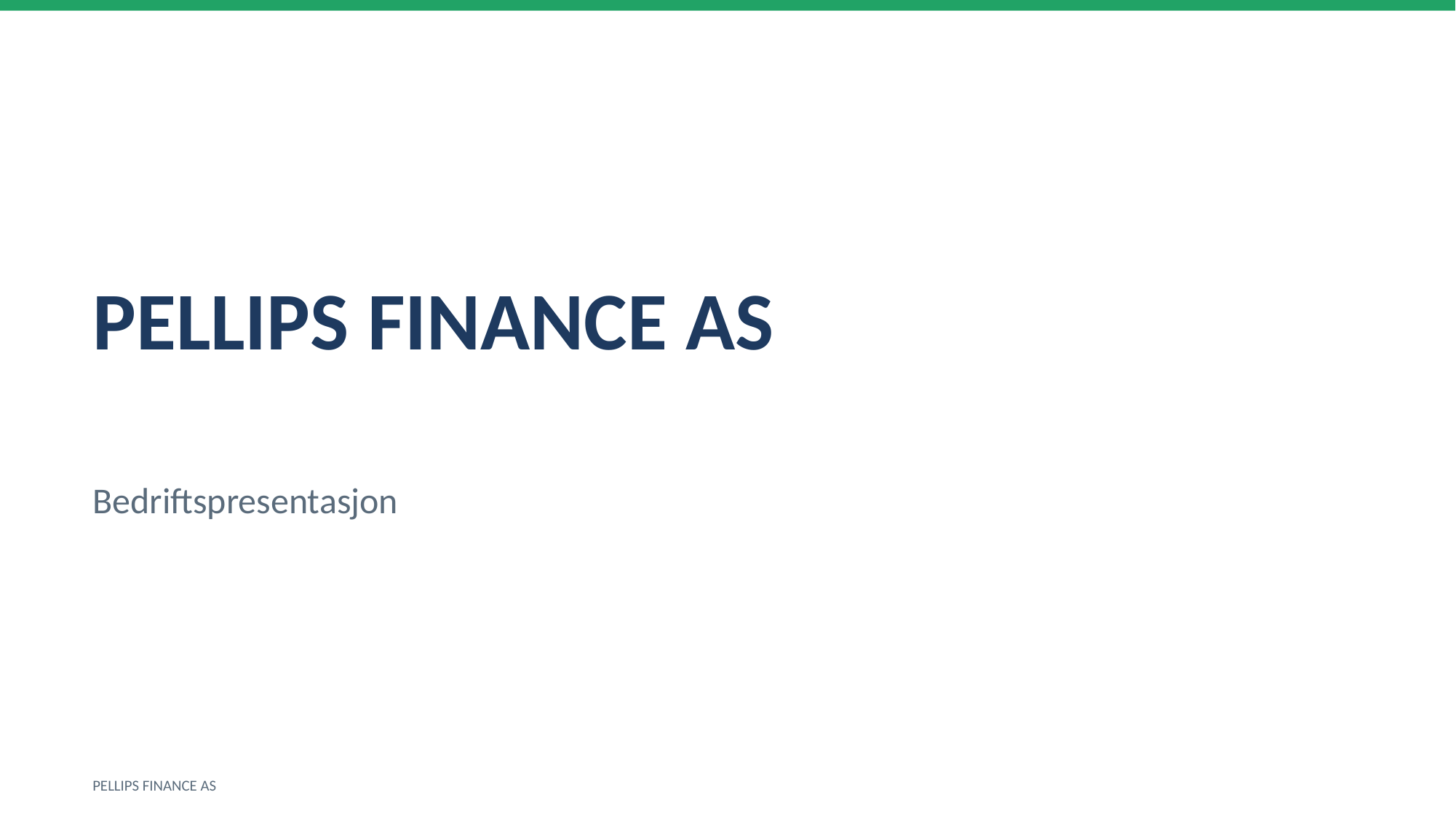

PELLIPS FINANCE AS
Bedriftspresentasjon
PELLIPS FINANCE AS